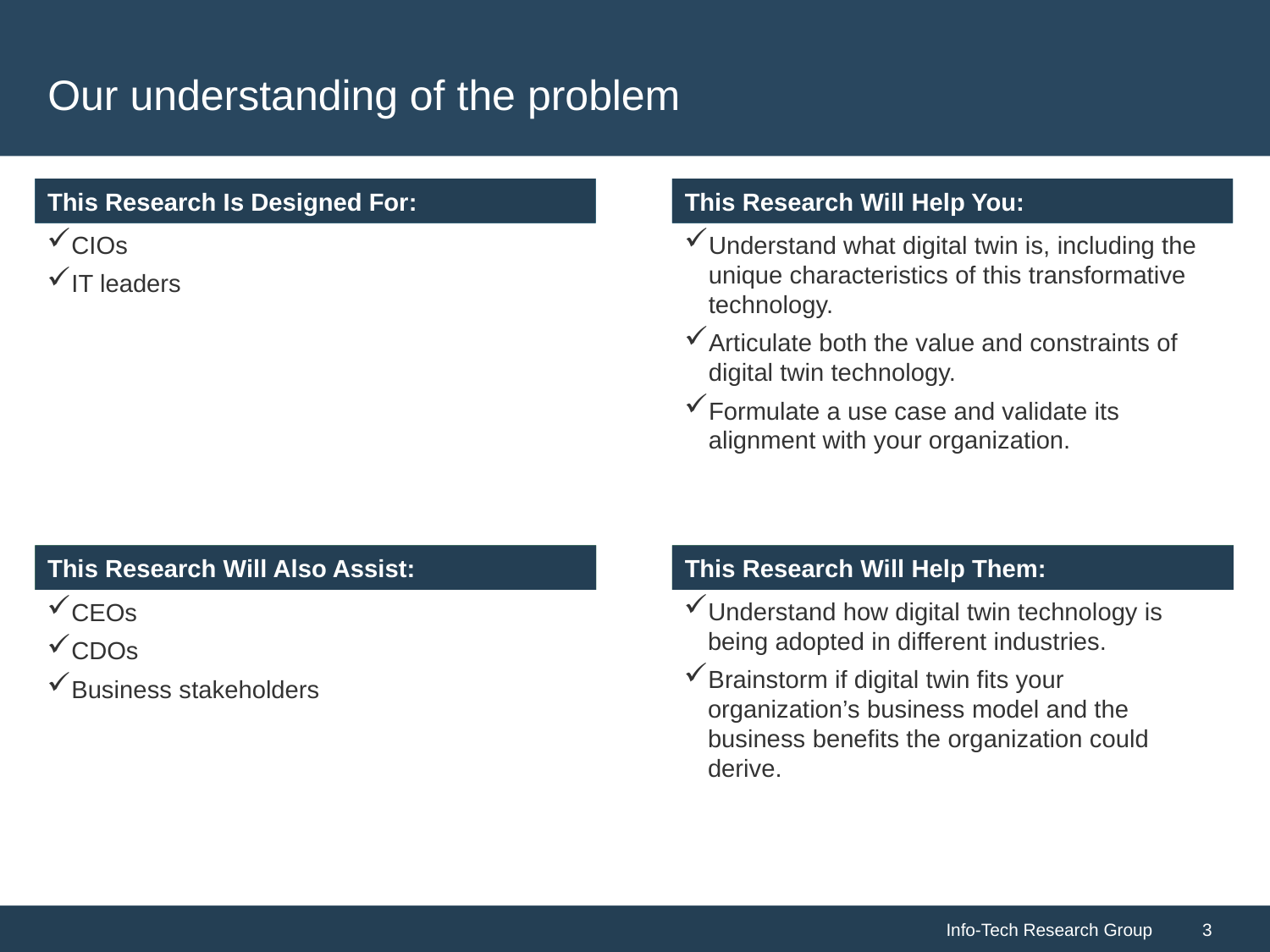

# Our understanding of the problem
CIOs
IT leaders
Understand what digital twin is, including the unique characteristics of this transformative technology.
Articulate both the value and constraints of digital twin technology.
Formulate a use case and validate its alignment with your organization.

Understand how digital twin technology is being adopted in different industries.
Brainstorm if digital twin fits your organization’s business model and the business benefits the organization could derive.

CEOs
CDOs
Business stakeholders